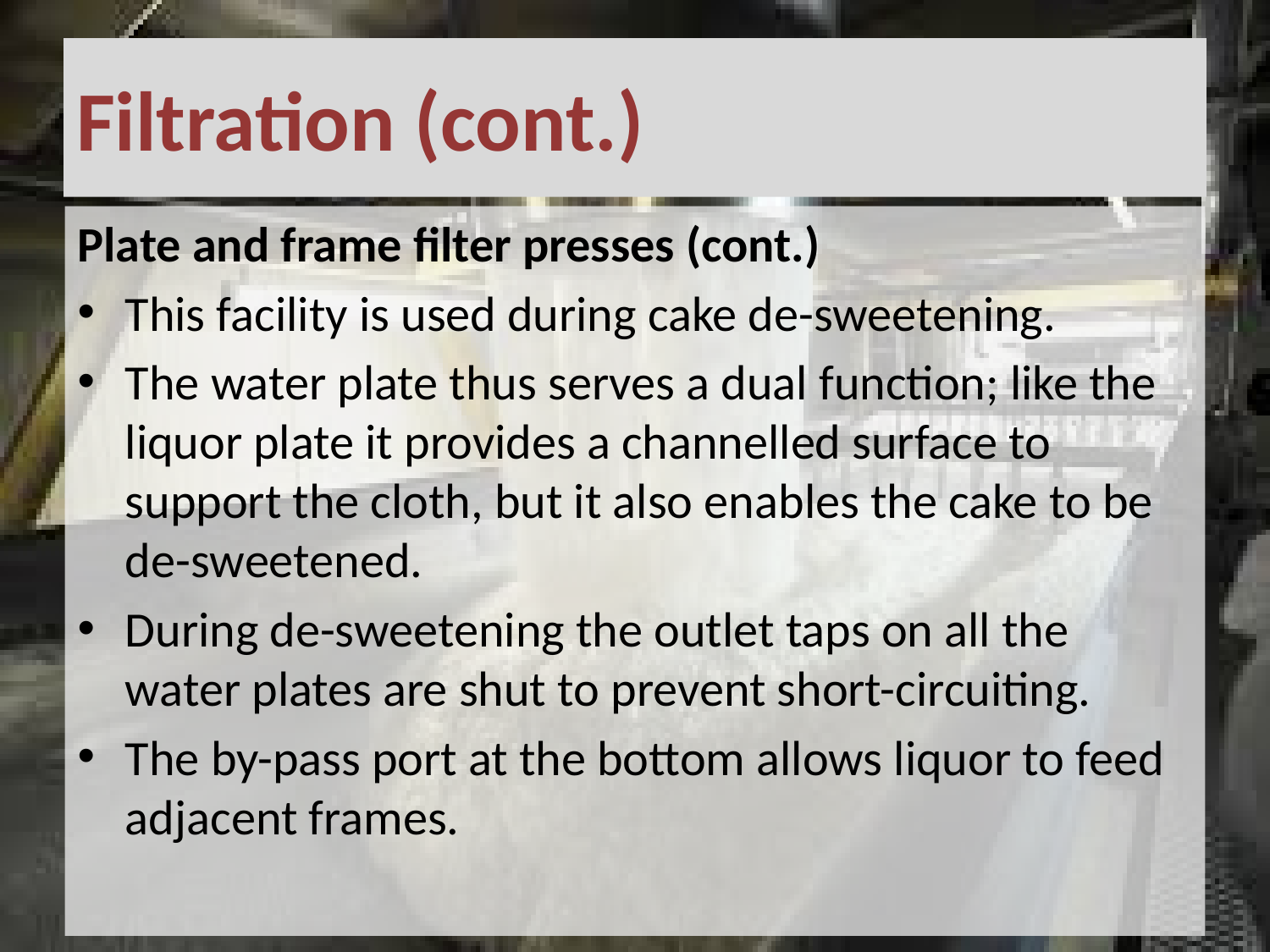

# Filtration (cont.)
Plate and frame filter presses (cont.)
This facility is used during cake de-sweetening.
The water plate thus serves a dual function; like the liquor plate it provides a channelled surface to support the cloth, but it also enables the cake to be de-sweetened.
During de-sweetening the outlet taps on all the water plates are shut to prevent short-circuiting.
The by-pass port at the bottom allows liquor to feed adjacent frames.